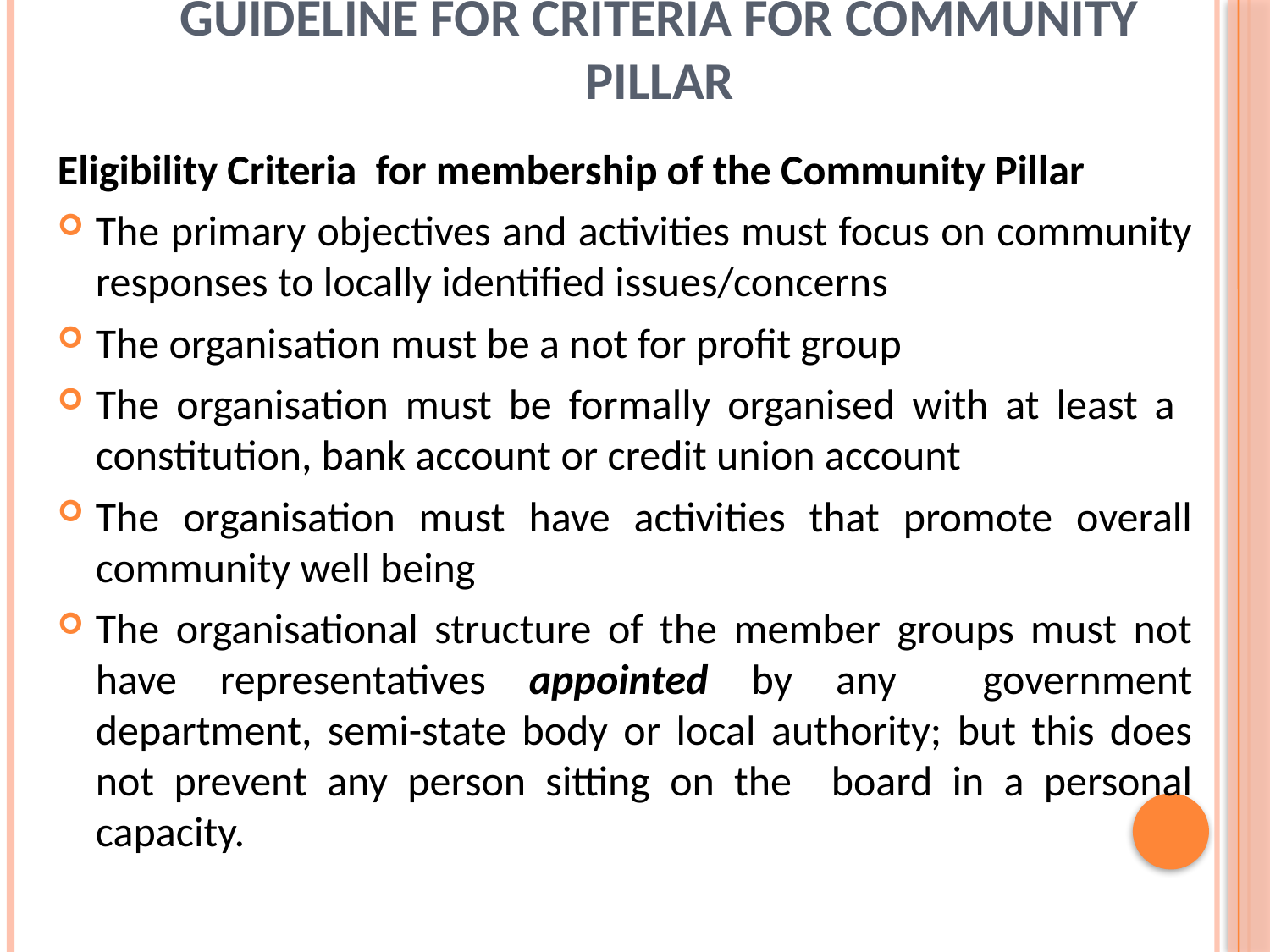

# Guideline for Criteria for Community Pillar
Eligibility Criteria  for membership of the Community Pillar
The primary objectives and activities must focus on community responses to locally identified issues/concerns
The organisation must be a not for profit group
The organisation must be formally organised with at least a  constitution, bank account or credit union account
The organisation must have activities that promote overall community well being
The organisational structure of the member groups must not have representatives appointed by any  government department, semi-state body or local authority; but this does not prevent any person sitting on the  board in a personal capacity.